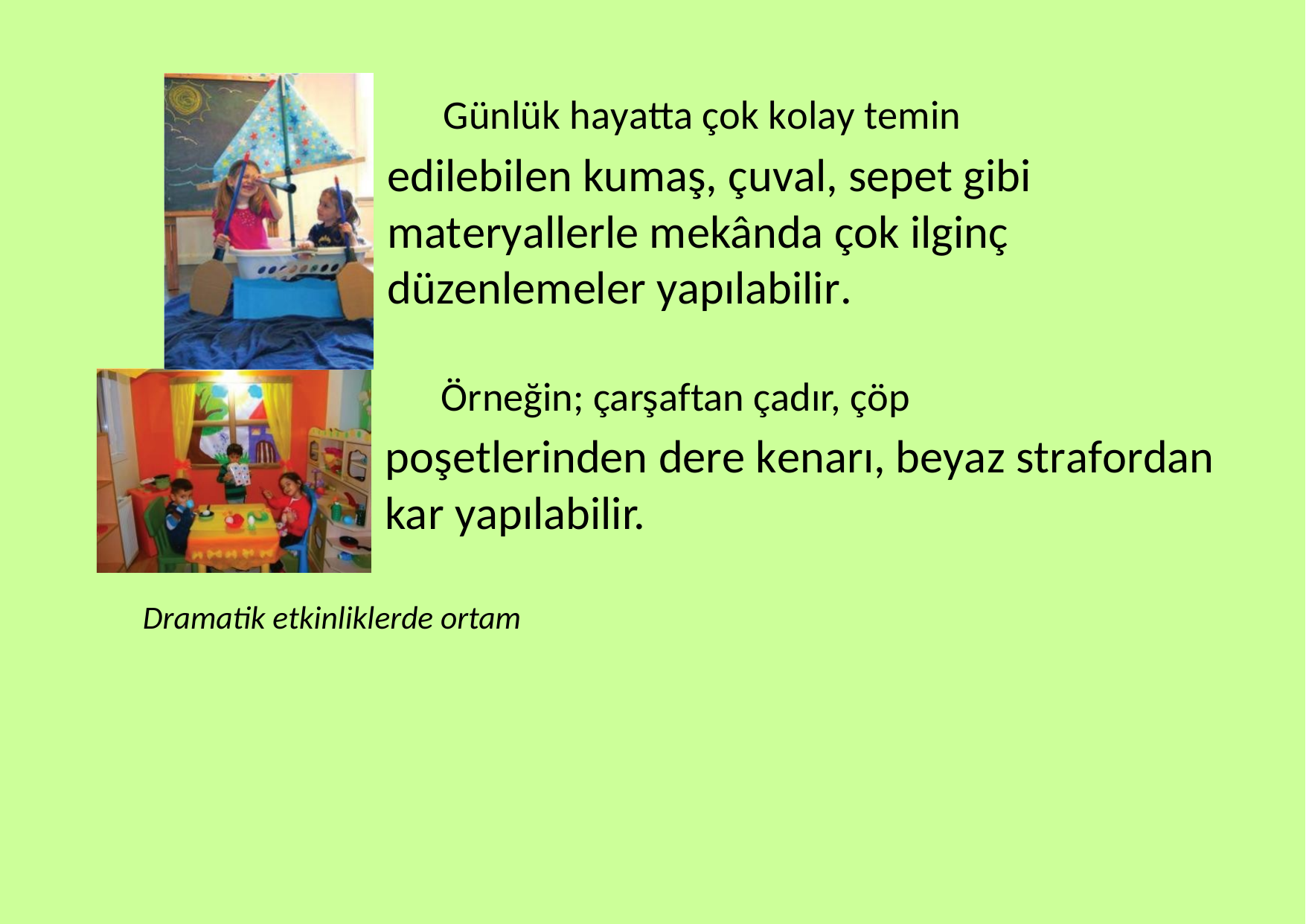

Günlük hayatta çok kolay temin
edilebilen kumaş, çuval, sepet gibi materyallerle mekânda çok ilginç düzenlemeler yapılabilir.

Örneğin; çarşaftan çadır, çöp
poşetlerinden dere kenarı, beyaz strafordan kar yapılabilir.
Dramatik etkinliklerde ortam